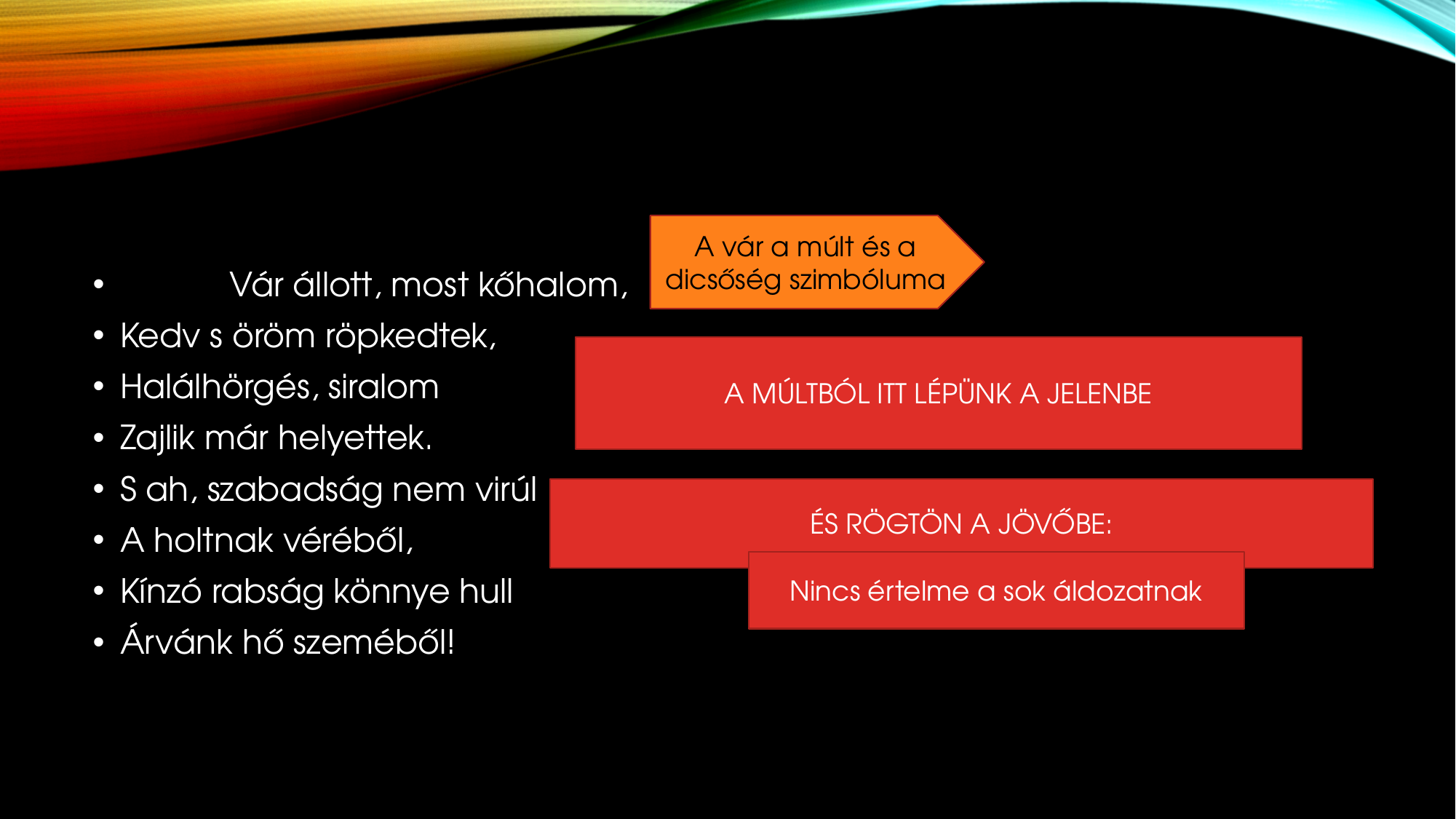

#
A vár a múlt és a dicsőség szimbóluma
	Vár állott, most kőhalom,
Kedv s öröm röpkedtek,
Halálhörgés, siralom
Zajlik már helyettek.
S ah, szabadság nem virúl
A holtnak véréből,
Kínzó rabság könnye hull
Árvánk hő szeméből!
A MÚLTBÓL ITT LÉPÜNK A JELENBE
ÉS RÖGTÖN A JÖVŐBE:
Nincs értelme a sok áldozatnak